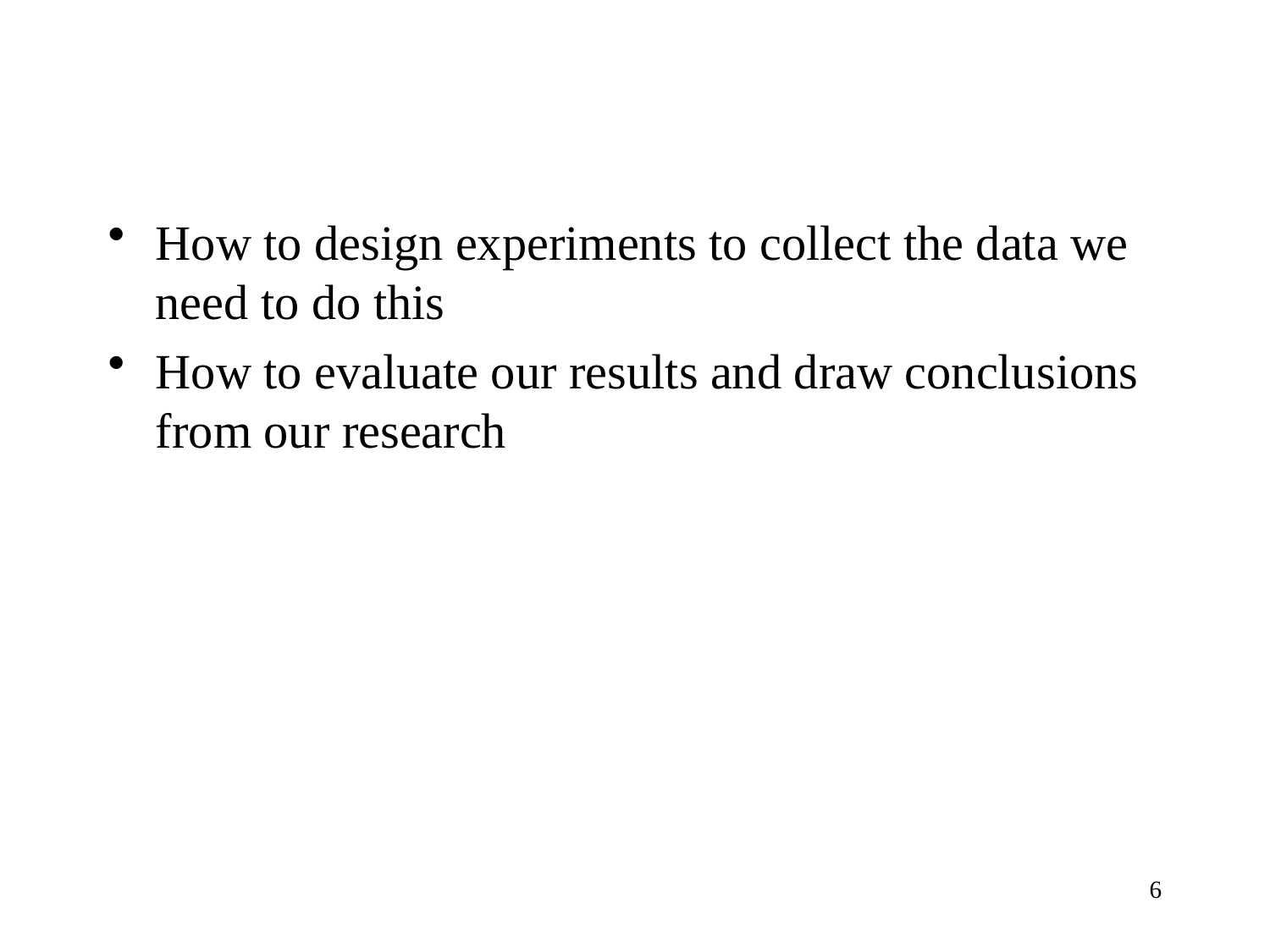

#
How to design experiments to collect the data we need to do this
How to evaluate our results and draw conclusions from our research

6